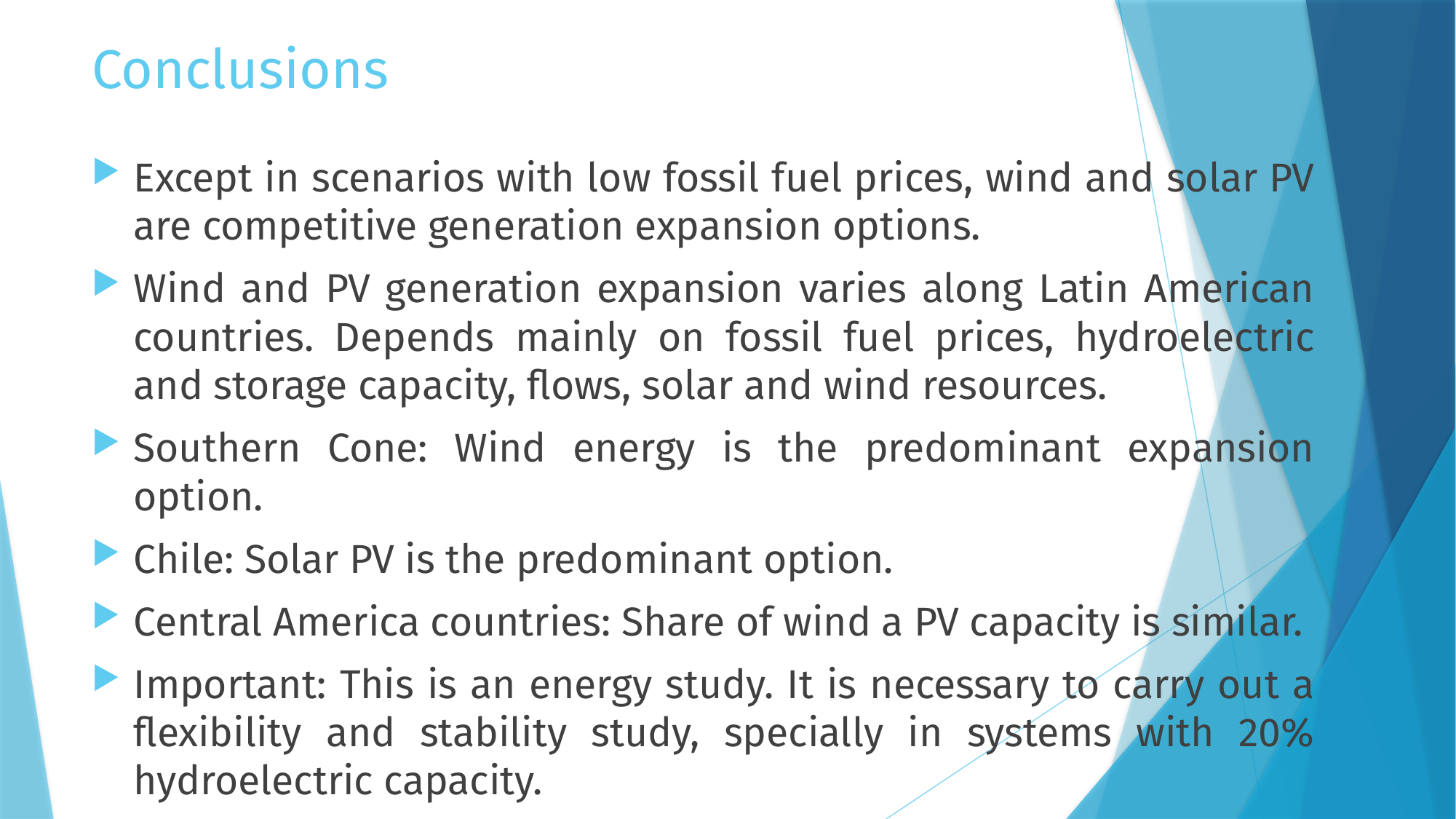

# Conclusions
Except in scenarios with low fossil fuel prices, wind and solar PV are competitive generation expansion options.
Wind and PV generation expansion varies along Latin American countries. Depends mainly on fossil fuel prices, hydroelectric and storage capacity, flows, solar and wind resources.
Southern Cone: Wind energy is the predominant expansion option.
Chile: Solar PV is the predominant option.
Central America countries: Share of wind a PV capacity is similar.
Important: This is an energy study. It is necessary to carry out a flexibility and stability study, specially in systems with 20% hydroelectric capacity.